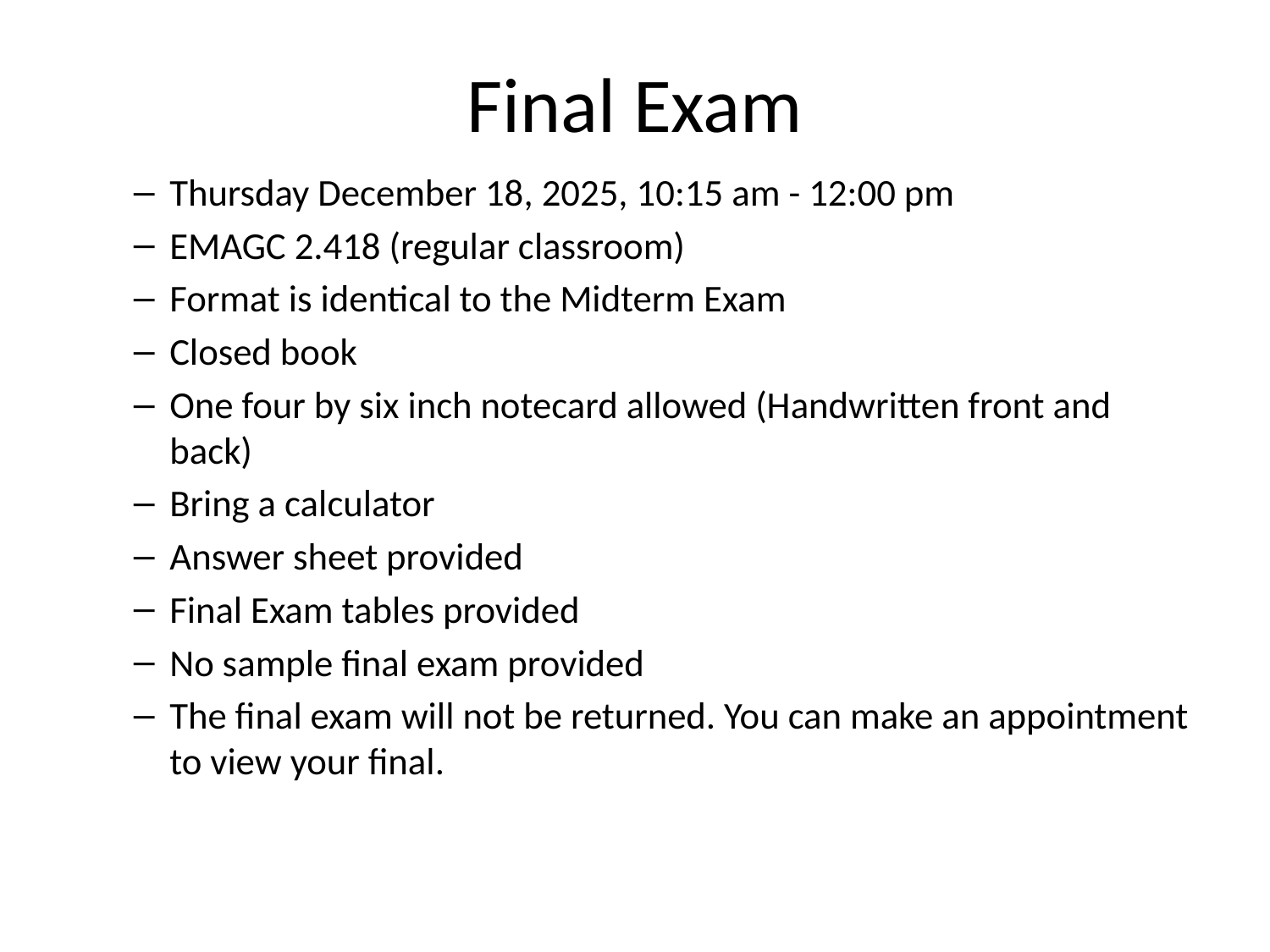

# Final Exam
Thursday December 18, 2025, 10:15 am - 12:00 pm
EMAGC 2.418 (regular classroom)
Format is identical to the Midterm Exam
Closed book
One four by six inch notecard allowed (Handwritten front and back)
Bring a calculator
Answer sheet provided
Final Exam tables provided
No sample final exam provided
The final exam will not be returned. You can make an appointment to view your final.